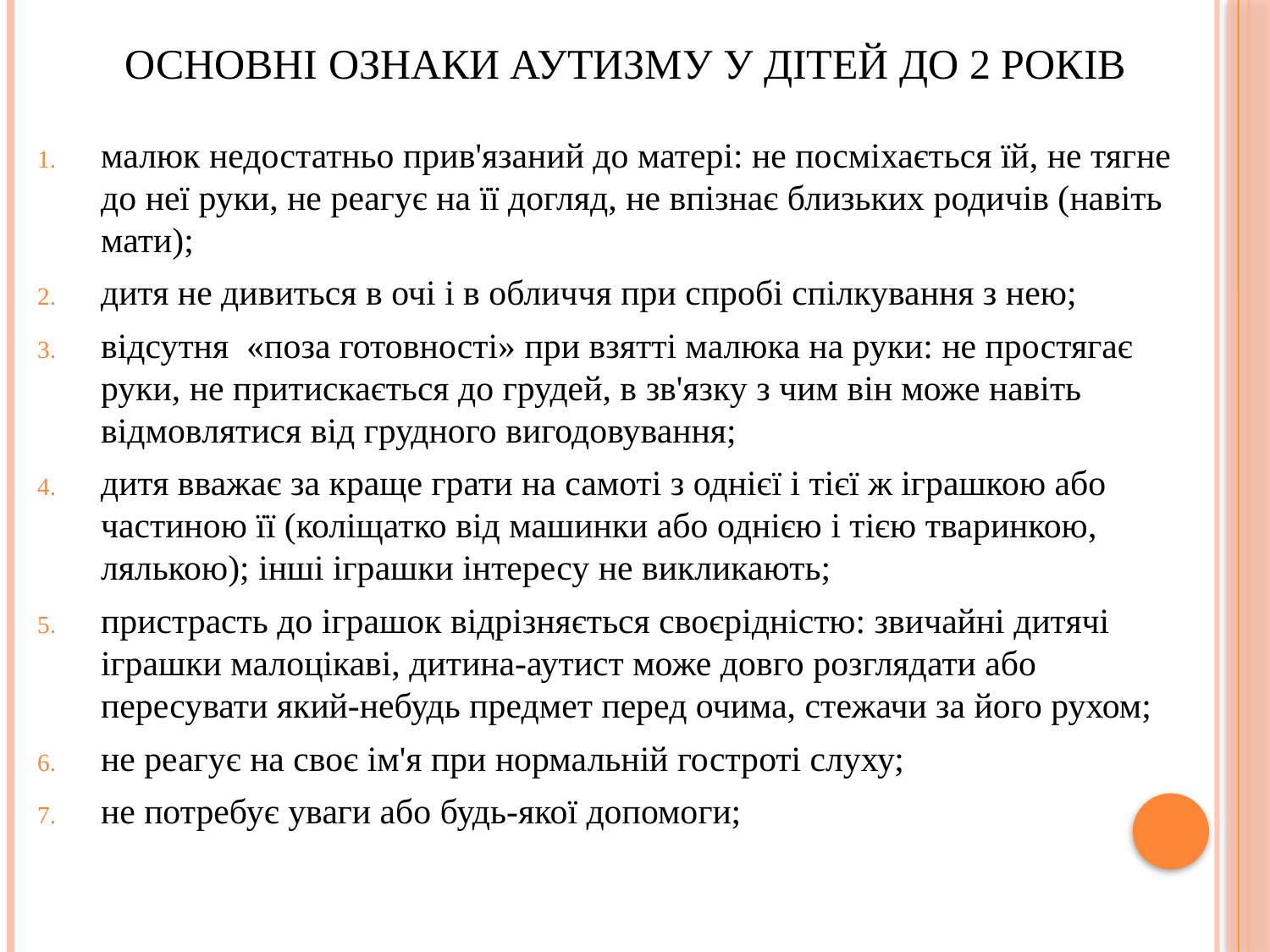

# Основні ознаки аутизму у дітей до 2 років
малюк недостатньо прив'язаний до матері: не посміхається їй, не тягне до неї руки, не реагує на її догляд, не впізнає близьких родичів (навіть мати);
дитя не дивиться в очі і в обличчя при спробі спілкування з нею;
відсутня  «поза готовності» при взятті малюка на руки: не простягає руки, не притискається до грудей, в зв'язку з чим він може навіть відмовлятися від грудного вигодовування;
дитя вважає за краще грати на самоті з однієї і тієї ж іграшкою або частиною її (коліщатко від машинки або однією і тією тваринкою, лялькою); інші іграшки інтересу не викликають;
пристрасть до іграшок відрізняється своєрідністю: звичайні дитячі іграшки малоцікаві, дитина-аутист може довго розглядати або пересувати який-небудь предмет перед очима, стежачи за його рухом;
не реагує на своє ім'я при нормальній гостроті слуху;
не потребує уваги або будь-якої допомоги;